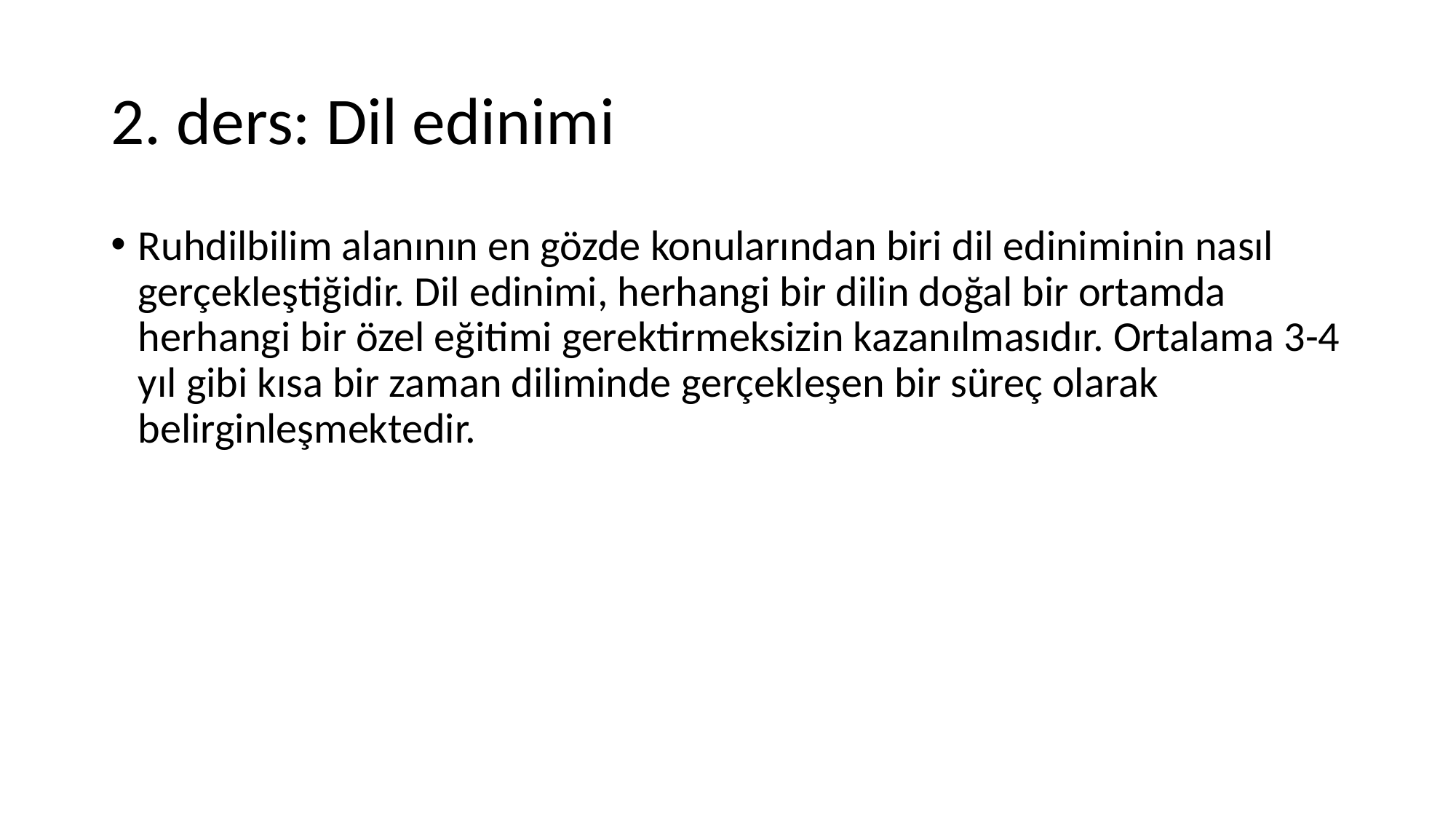

# 2. ders: Dil edinimi
Ruhdilbilim alanının en gözde konularından biri dil ediniminin nasıl gerçekleştiğidir. Dil edinimi, herhangi bir dilin doğal bir ortamda herhangi bir özel eğitimi gerektirmeksizin kazanılmasıdır. Ortalama 3-4 yıl gibi kısa bir zaman diliminde gerçekleşen bir süreç olarak belirginleşmektedir.